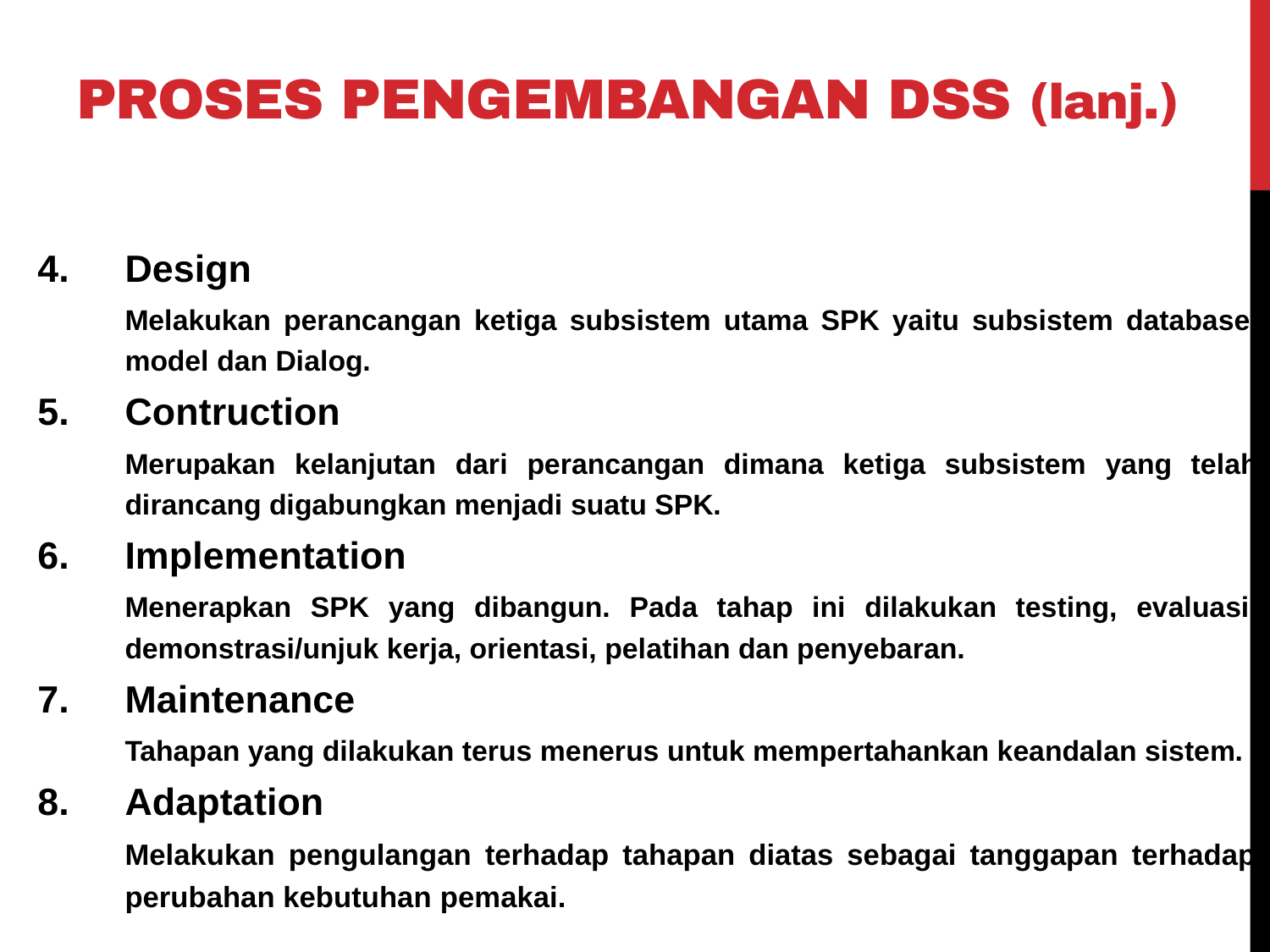

# Proses Pengembangan DSS (lanj.)
Design
	Melakukan perancangan ketiga subsistem utama SPK yaitu subsistem database, model dan Dialog.
Contruction
	Merupakan kelanjutan dari perancangan dimana ketiga subsistem yang telah dirancang digabungkan menjadi suatu SPK.
Implementation
	Menerapkan SPK yang dibangun. Pada tahap ini dilakukan testing, evaluasi, demonstrasi/unjuk kerja, orientasi, pelatihan dan penyebaran.
Maintenance
	Tahapan yang dilakukan terus menerus untuk mempertahankan keandalan sistem.
Adaptation
	Melakukan pengulangan terhadap tahapan diatas sebagai tanggapan terhadap perubahan kebutuhan pemakai.